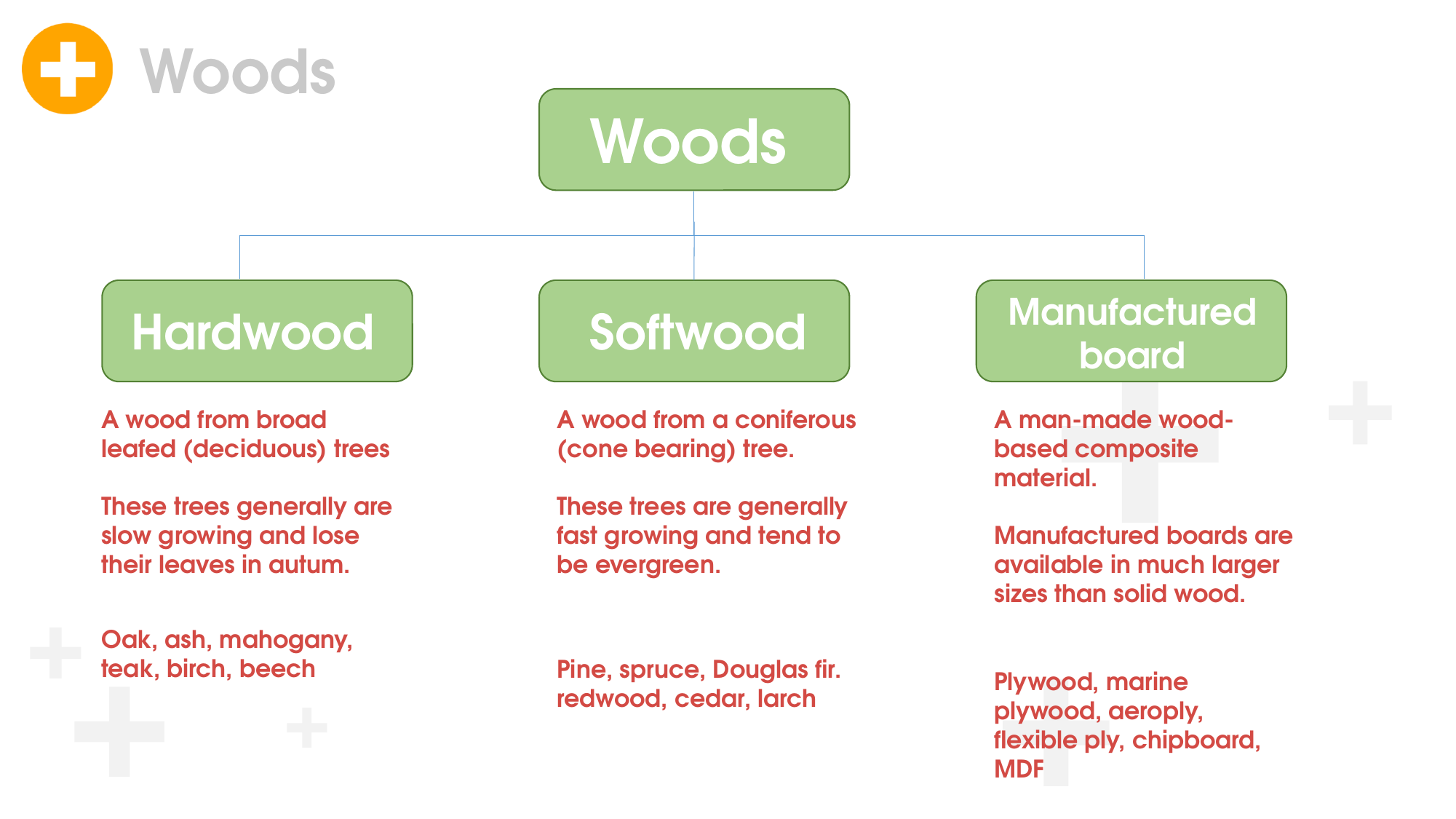

Woods

Woods

Manufactured board
Softwood
Hardwood
A wood from broad leafed (deciduous) trees

These trees generally are slow growing and lose their leaves in autum.
A wood from a coniferous (cone bearing) tree.

These trees are generally fast growing and tend to be evergreen.
A man-made wood-based composite material.

Manufactured boards are available in much larger sizes than solid wood.
Oak, ash, mahogany, teak, birch, beech
Pine, spruce, Douglas fir. redwood, cedar, larch
Plywood, marine plywood, aeroply, flexible ply, chipboard, MDF